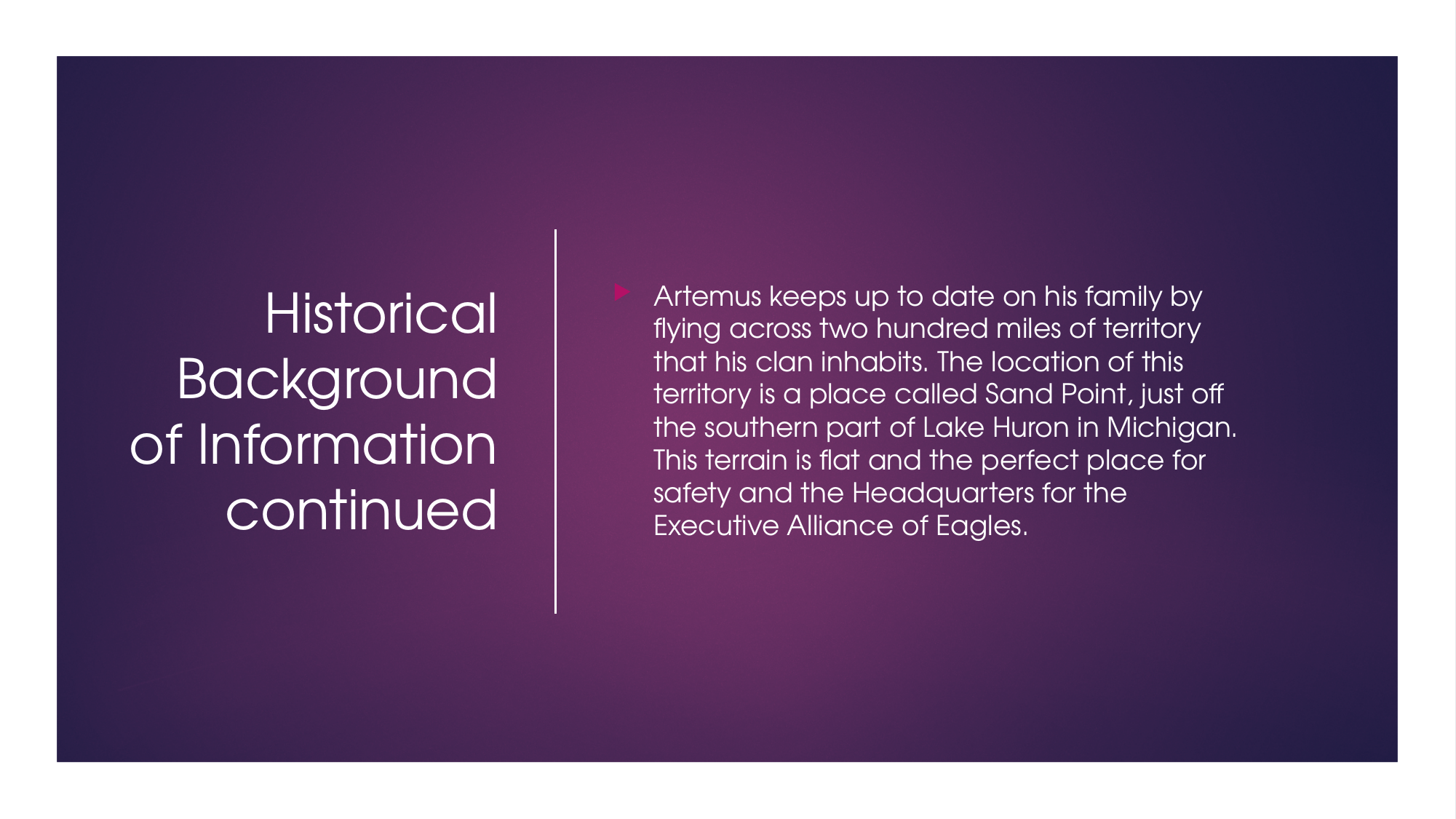

# Historical Background of Information continued
Artemus keeps up to date on his family by flying across two hundred miles of territory that his clan inhabits. The location of this territory is a place called Sand Point, just off the southern part of Lake Huron in Michigan. This terrain is flat and the perfect place for safety and the Headquarters for the Executive Alliance of Eagles.